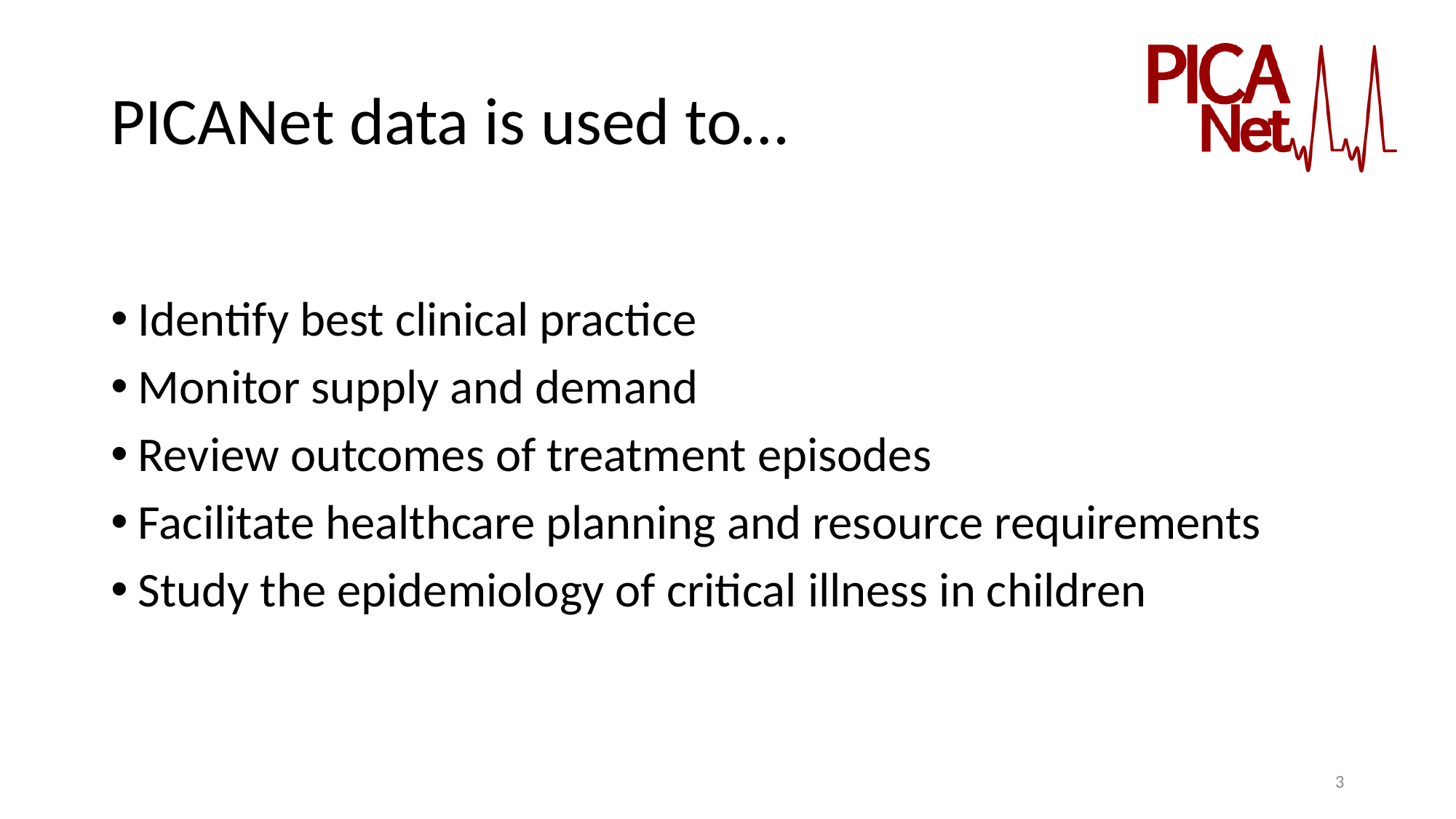

# PICANet data is used to…
Identify best clinical practice
Monitor supply and demand
Review outcomes of treatment episodes
Facilitate healthcare planning and resource requirements
Study the epidemiology of critical illness in children
3